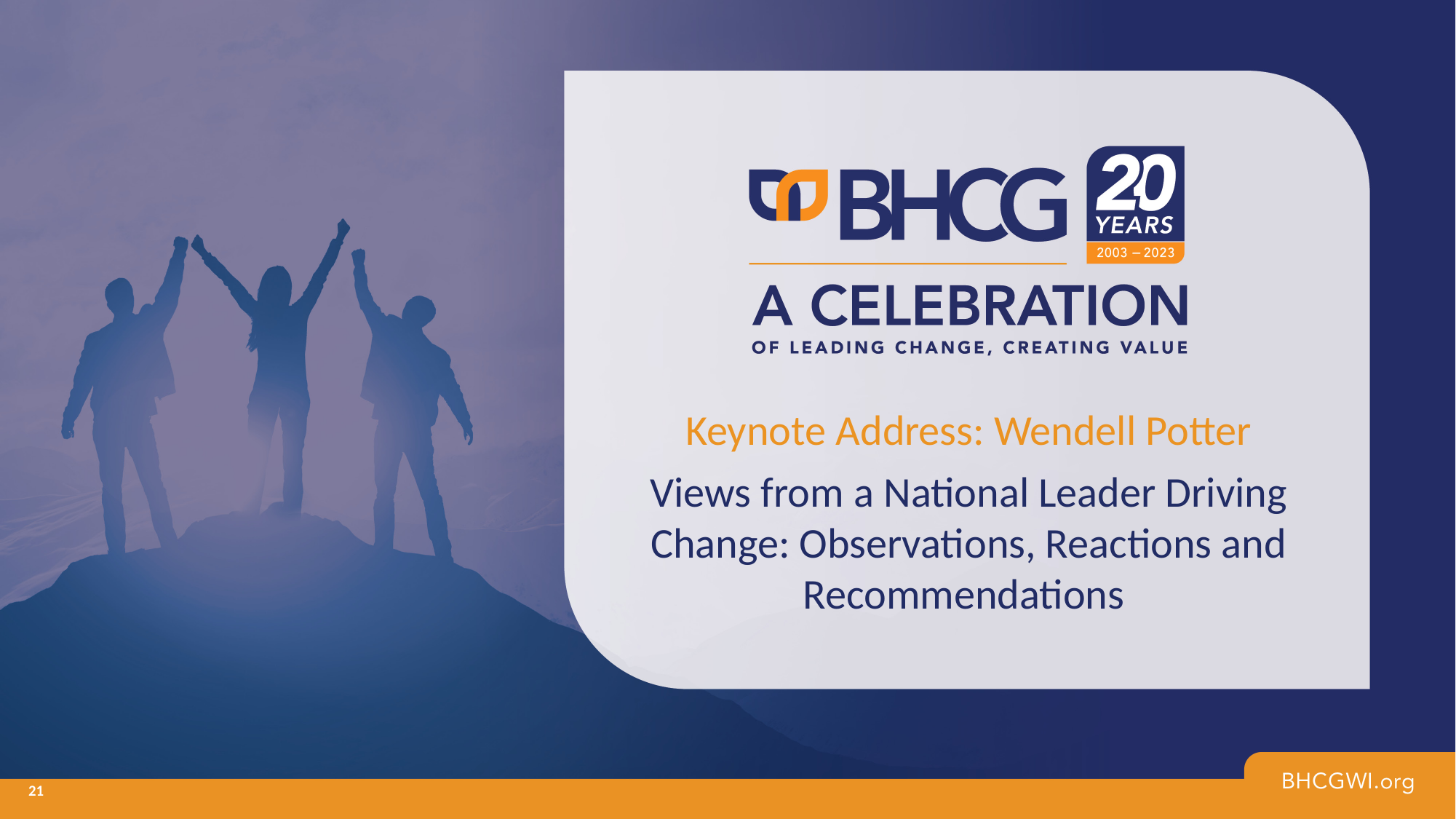

# Keynote Address: Wendell Potter
Views from a National Leader Driving Change: Observations, Reactions and Recommendations
21